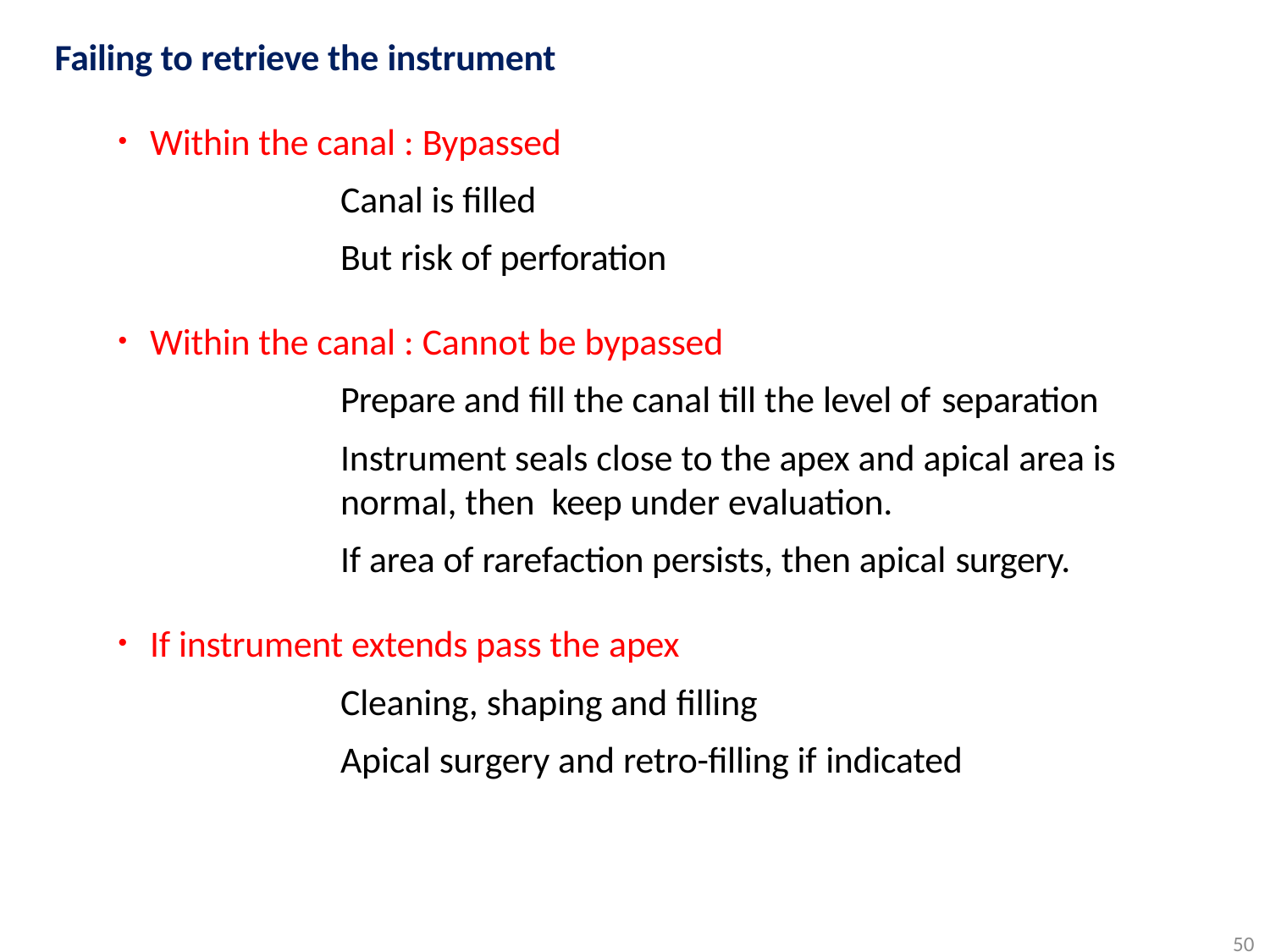

Failing to retrieve the instrument :

Within the canal : Bypassed
Canal is filled
But risk of perforation

Within the canal : Cannot be bypassed
Prepare and fill the canal till the level of separation
Instrument seals close to the apex and apical area is normal, then  keep under evaluation.
If area of rarefaction persists, then apical surgery.

If instrument extends pass the apex
Cleaning, shaping and filling
Apical surgery and retro-filling if indicated
50